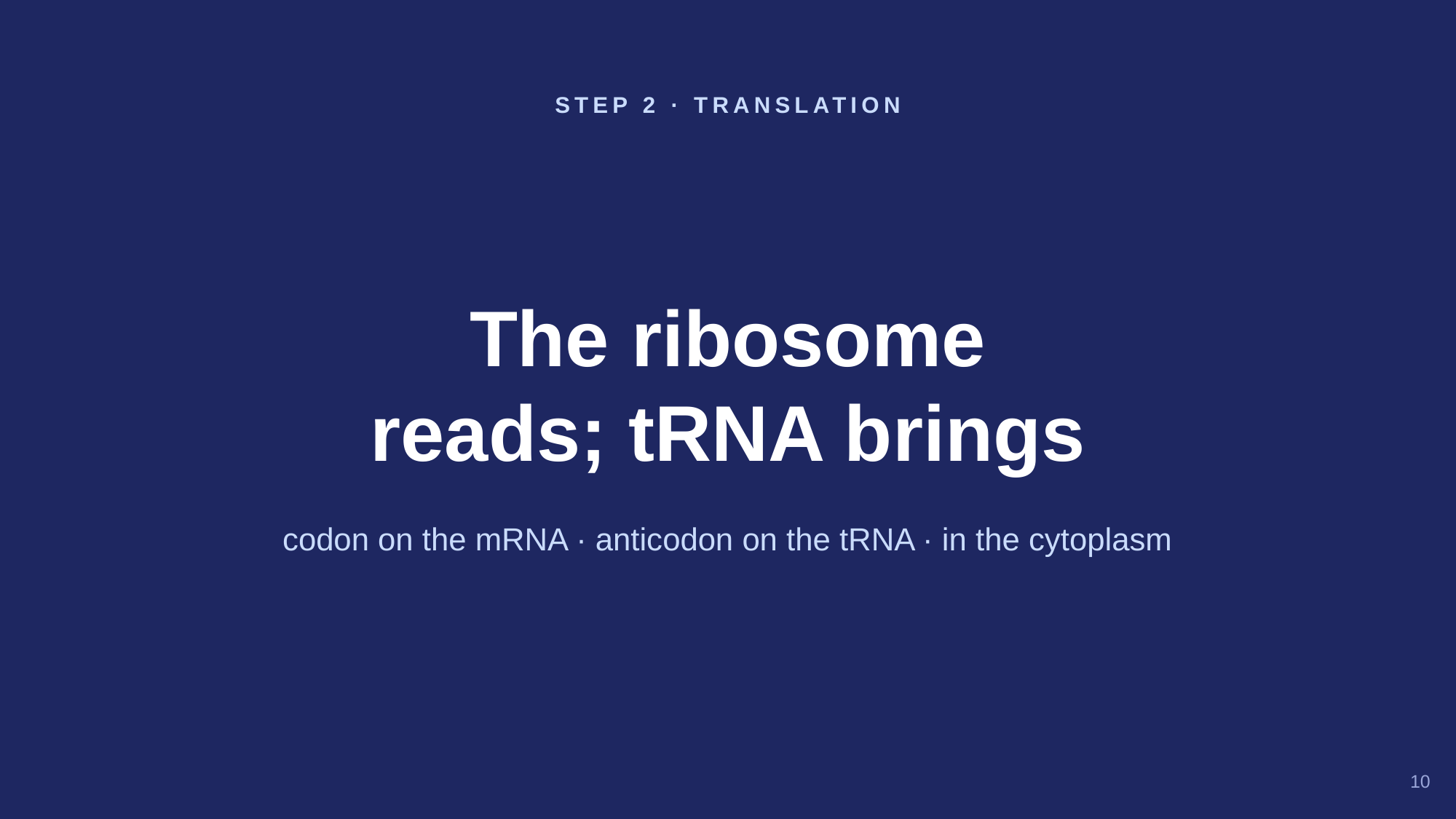

STEP 2 · TRANSLATION
The ribosome
reads; tRNA brings
codon on the mRNA · anticodon on the tRNA · in the cytoplasm
10